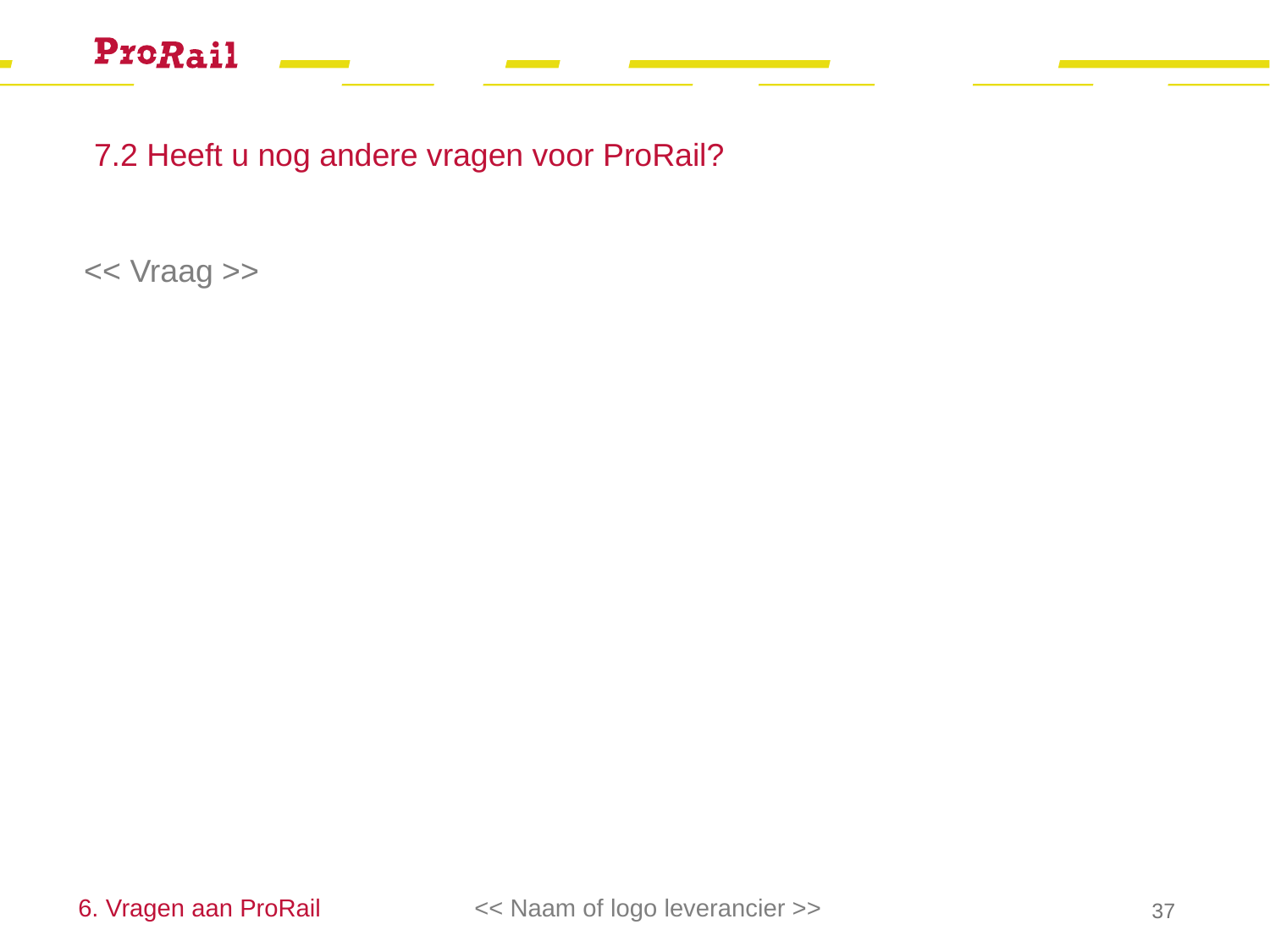

# 7.2 Heeft u nog andere vragen voor ProRail?
<< Vraag >>
6. Vragen aan ProRail
<< Naam of logo leverancier >>
37